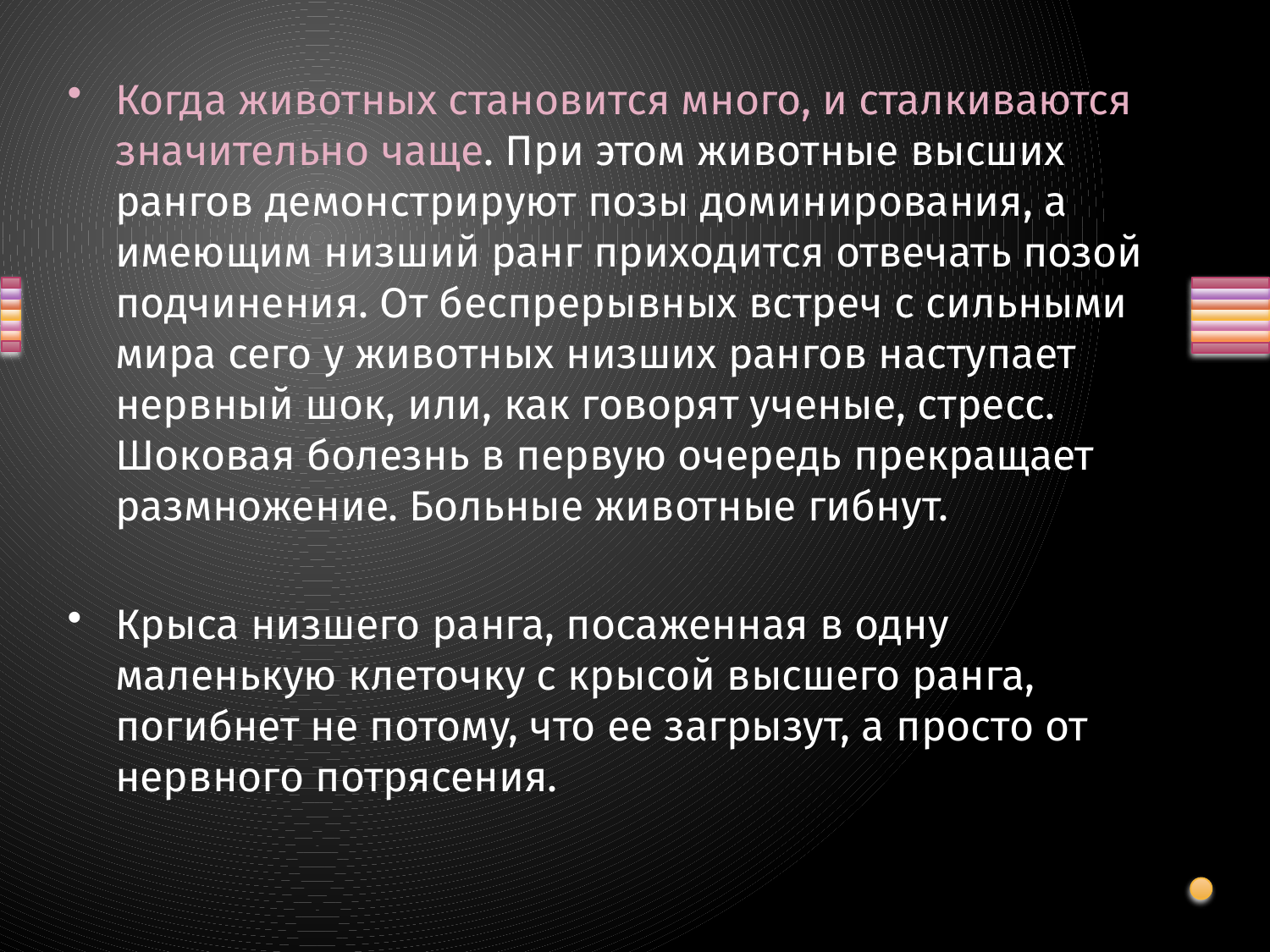

Когда животных становится много, и сталкиваются значительно чаще. При этом животные высших рангов демонстрируют позы доминирования, а имеющим низший ранг приходится отвечать позой подчинения. От беспрерывных встреч с сильными мира сего у животных низших рангов наступает нервный шок, или, как говорят ученые, стресс. Шоковая болезнь в первую очередь прекращает размножение. Больные животные гибнут.

Крыса низшего ранга, посаженная в одну маленькую клеточку с крысой высшего ранга, погибнет не потому, что ее загрызут, а просто от нервного потрясения.